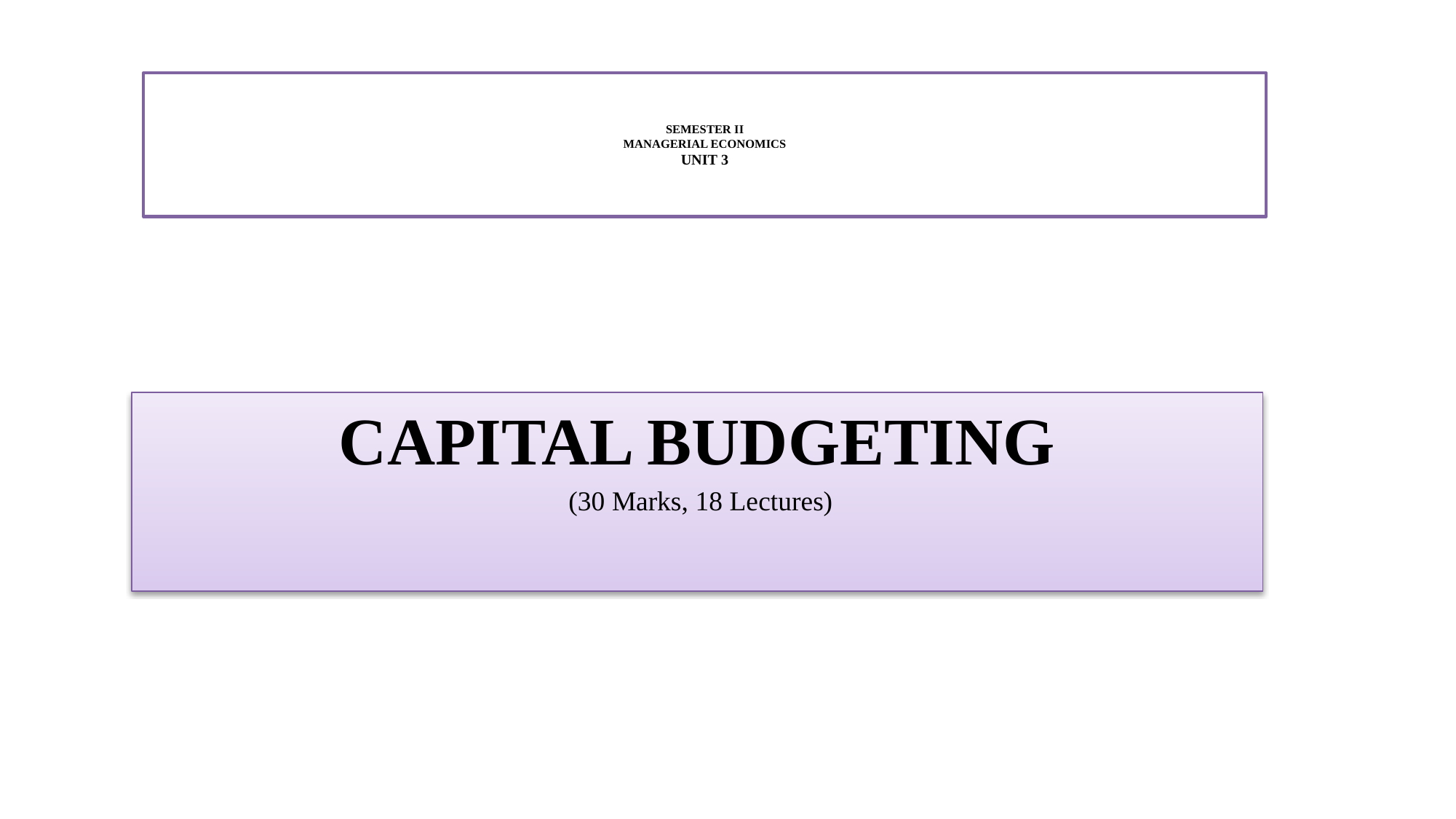

# SEMESTER II MANAGERIAL ECONOMICS UNIT 3
CAPITAL BUDGETING
 (30 Marks, 18 Lectures)